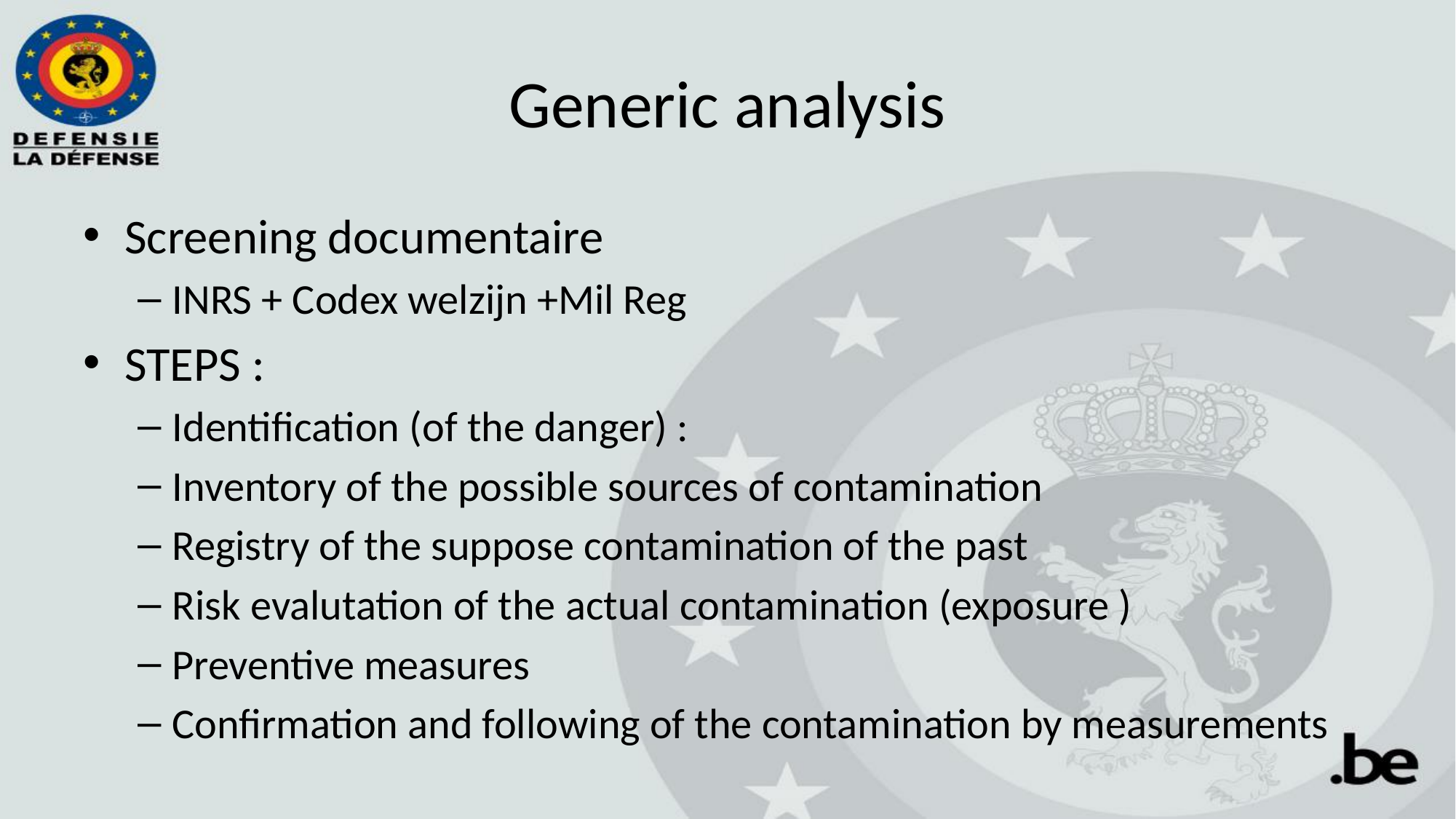

# Generic analysis
Screening documentaire
INRS + Codex welzijn +Mil Reg
STEPS :
Identification (of the danger) :
Inventory of the possible sources of contamination
Registry of the suppose contamination of the past
Risk evalutation of the actual contamination (exposure )
Preventive measures
Confirmation and following of the contamination by measurements